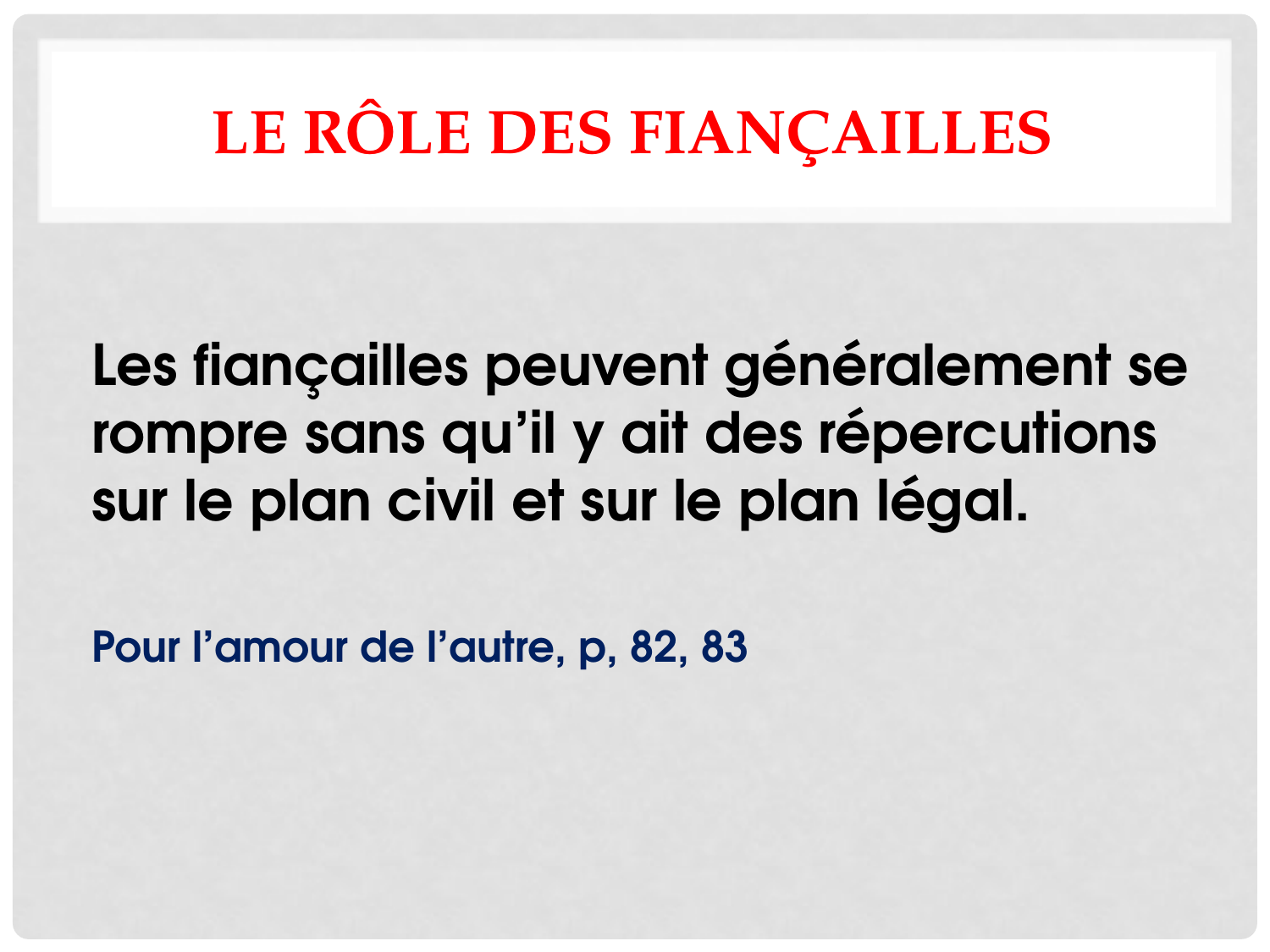

# Le rôle des fiançailles

Les fiançailles peuvent généralement se rompre sans qu’il y ait des répercutions sur le plan civil et sur le plan légal.

Pour l’amour de l’autre, p, 82, 83